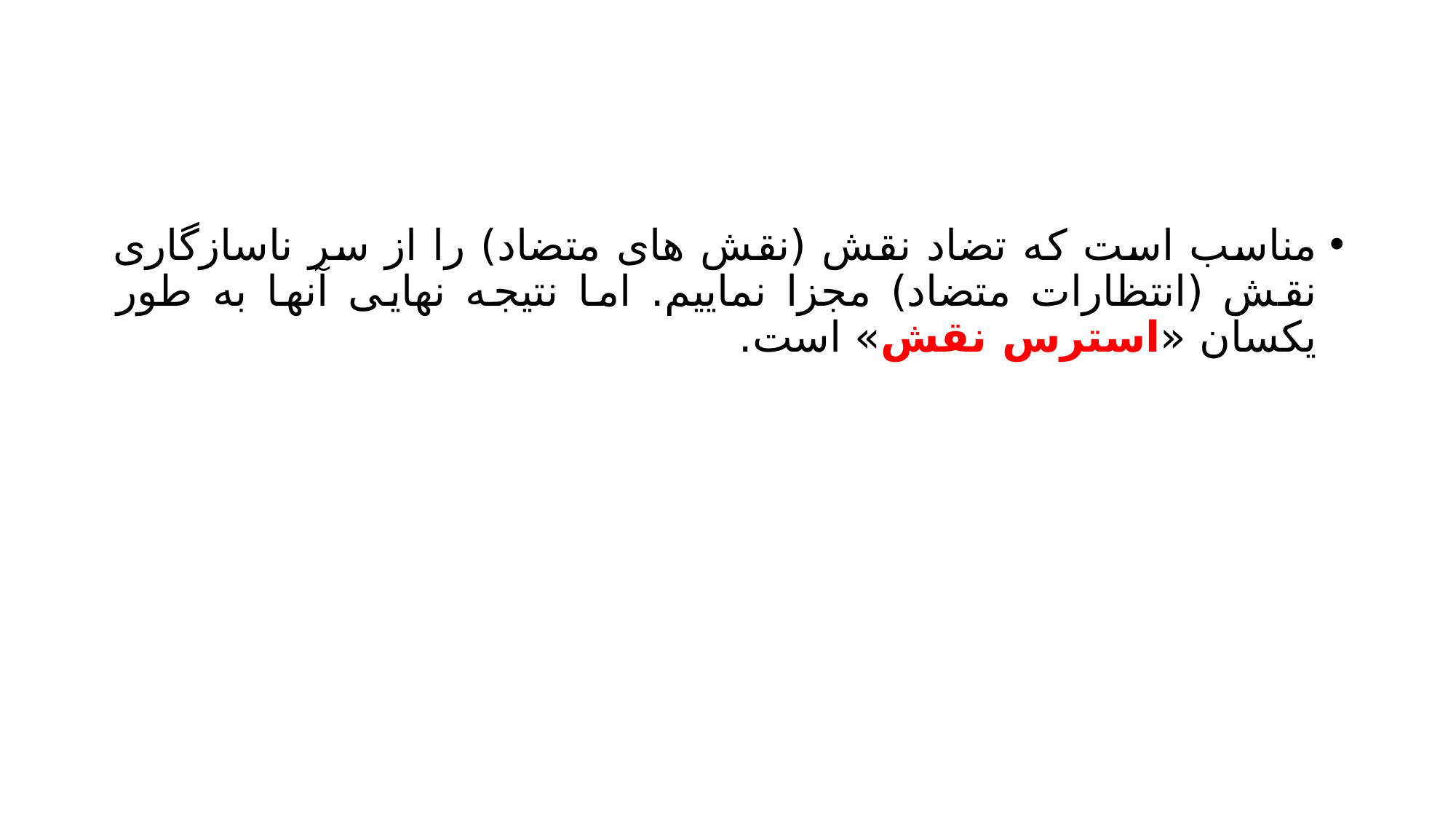

#
مناسب است که تضاد نقش (نقش های متضاد) را از سر ناسازگاری نقش (انتظارات متضاد) مجزا نماییم. اما نتیجه نهایی آنها به طور یکسان «استرس نقش» است.